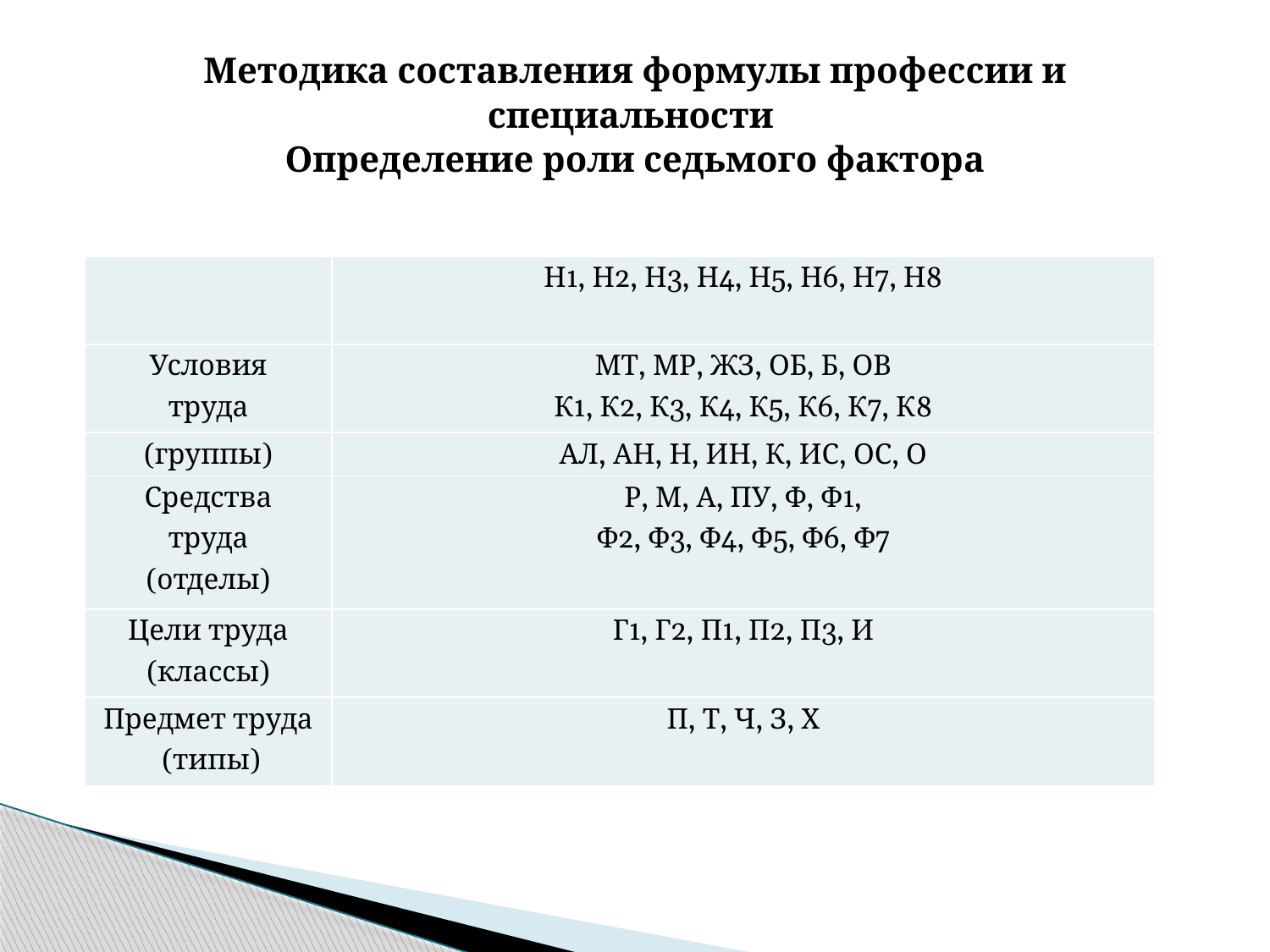

# Методика составления формулы профессии и специальности Определение роли седьмого фактора
|  | Н1, Н2, Н3, Н4, Н5, Н6, Н7, Н8 |
| --- | --- |
| Условия труда | МТ, МР, ЖЗ, ОБ, Б, ОВ К1, К2, К3, К4, К5, К6, К7, К8 |
| (группы) | АЛ, АН, Н, ИН, К, ИС, ОС, О |
| Средства труда (отделы) | Р, М, А, ПУ, Ф, Ф1, Ф2, Ф3, Ф4, Ф5, Ф6, Ф7 |
| Цели труда (классы) | Г1, Г2, П1, П2, П3, И |
| Предмет труда (типы) | П, Т, Ч, З, Х |